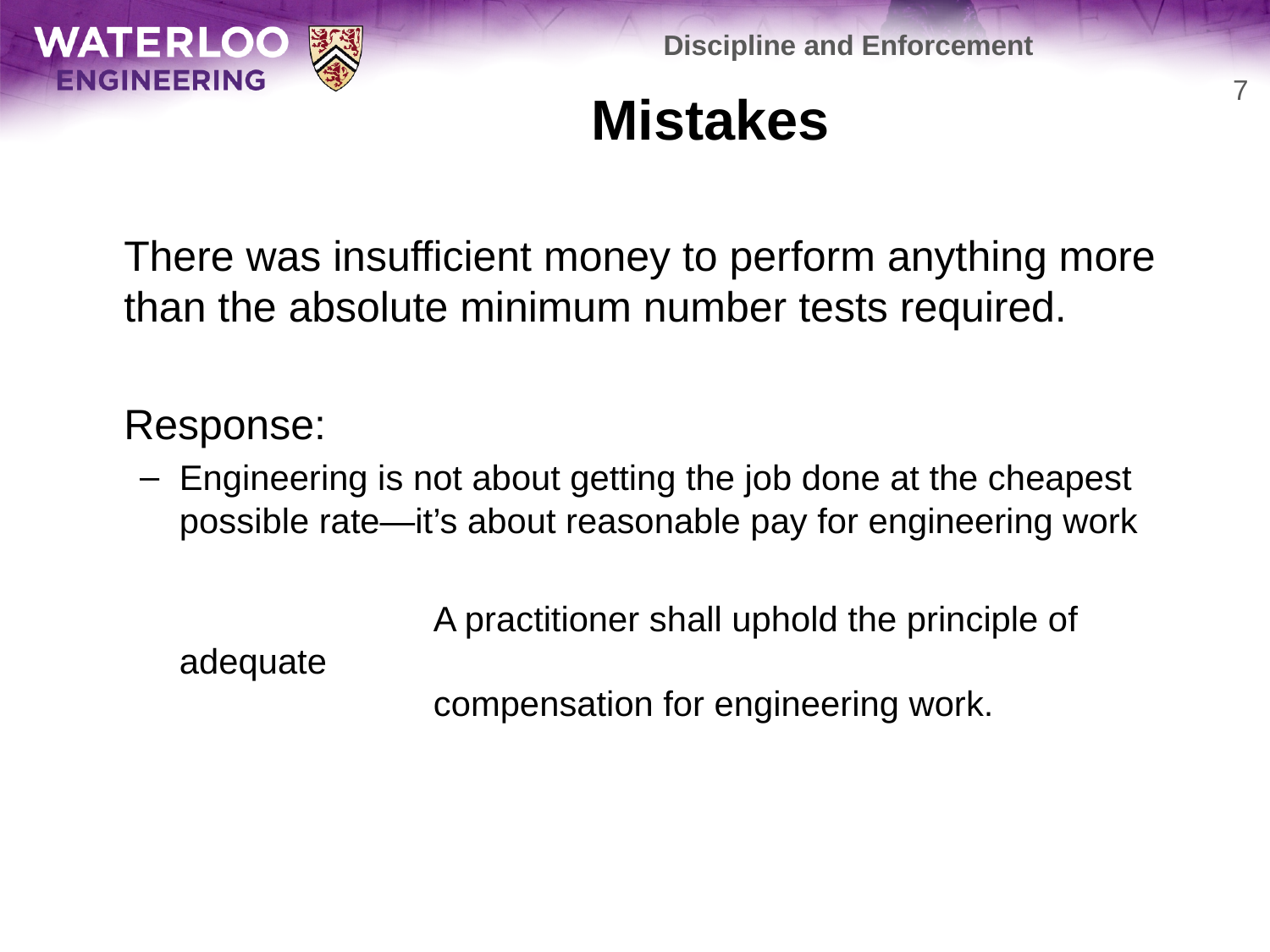

Discipline and Enforcement
# Mistakes
7
	There was insufficient money to perform anything more than the absolute minimum number tests required.

	Response:
Engineering is not about getting the job done at the cheapest possible rate—it’s about reasonable pay for engineering work

			A practitioner shall uphold the principle of adequate
		compensation for engineering work.